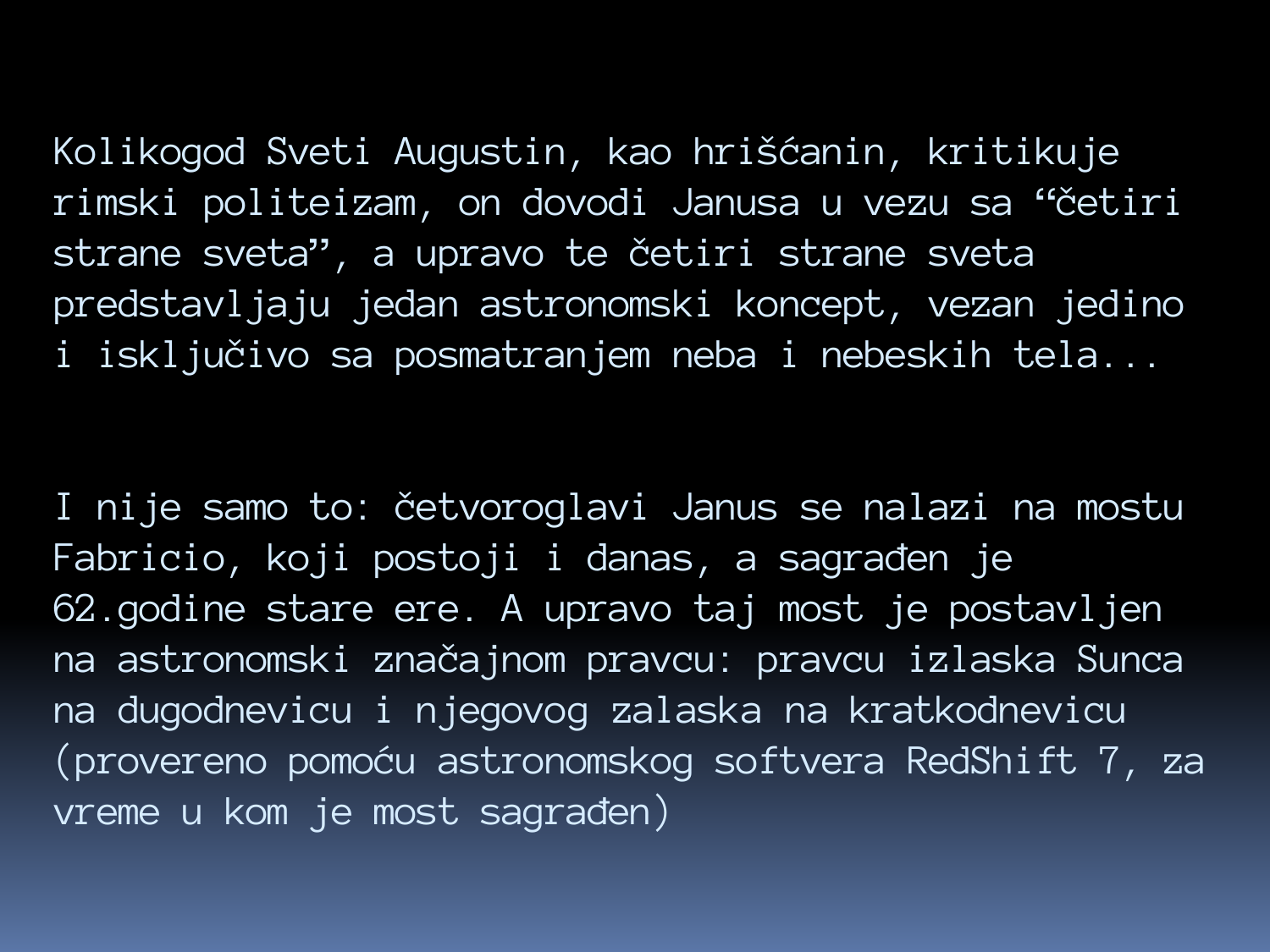

# Kolikogod Sveti Augustin, kao hrišćanin, kritikuje rimski politeizam, on dovodi Janusa u vezu sa “četiri strane sveta”, a upravo te četiri strane sveta predstavljaju jedan astronomski koncept, vezan jedino i isključivo sa posmatranjem neba i nebeskih tela... I nije samo to: četvoroglavi Janus se nalazi na mostu Fabricio, koji postoji i danas, a sagrađen je 62.godine stare ere. A upravo taj most je postavljen na astronomski značajnom pravcu: pravcu izlaska Sunca na dugodnevicu i njegovog zalaska na kratkodnevicu (provereno pomoću astronomskog softvera RedShift 7, za vreme u kom je most sagrađen)